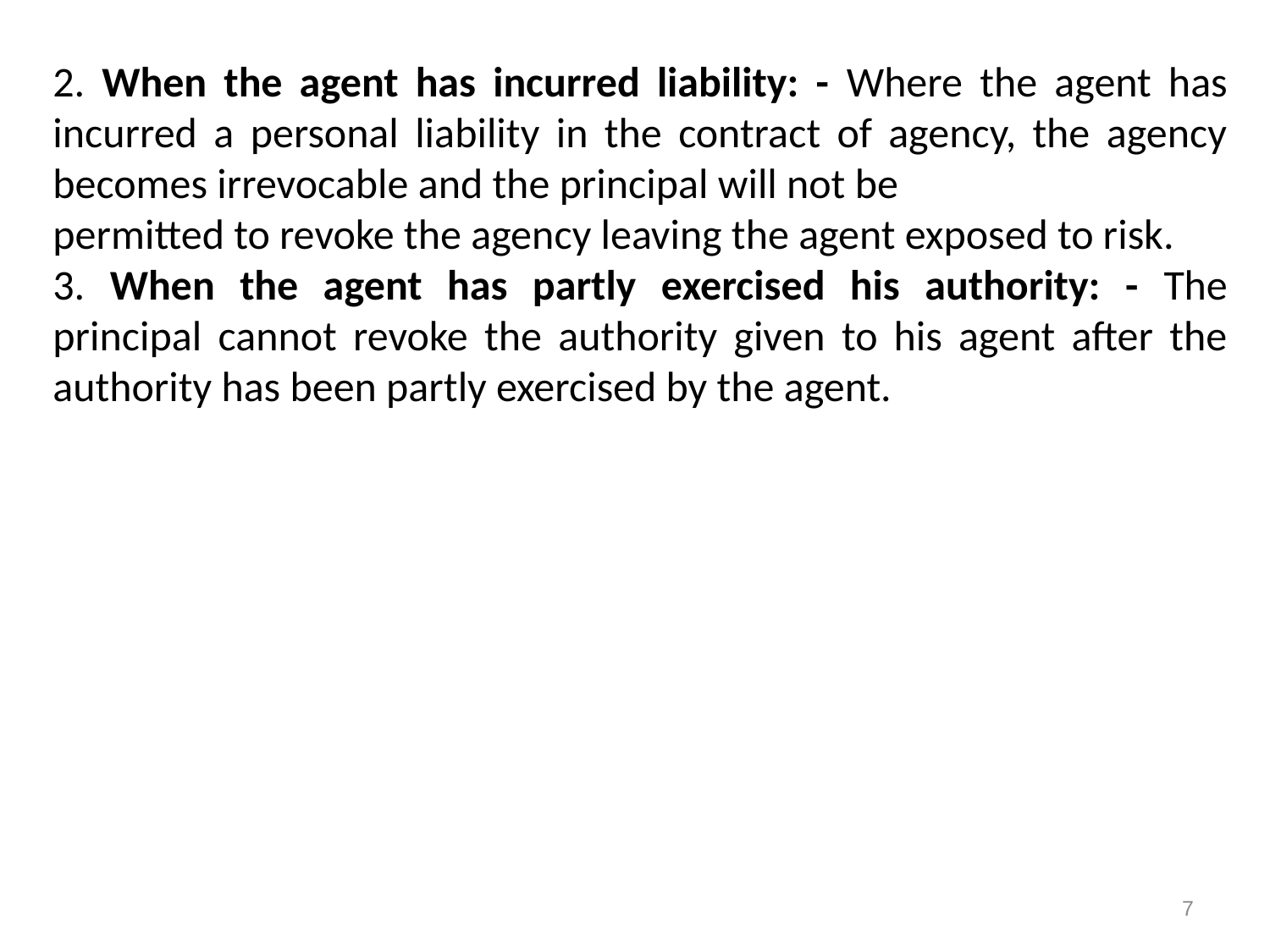

2. When the agent has incurred liability: - Where the agent has incurred a personal liability in the contract of agency, the agency becomes irrevocable and the principal will not be
permitted to revoke the agency leaving the agent exposed to risk.
3. When the agent has partly exercised his authority: - The principal cannot revoke the authority given to his agent after the authority has been partly exercised by the agent.
7